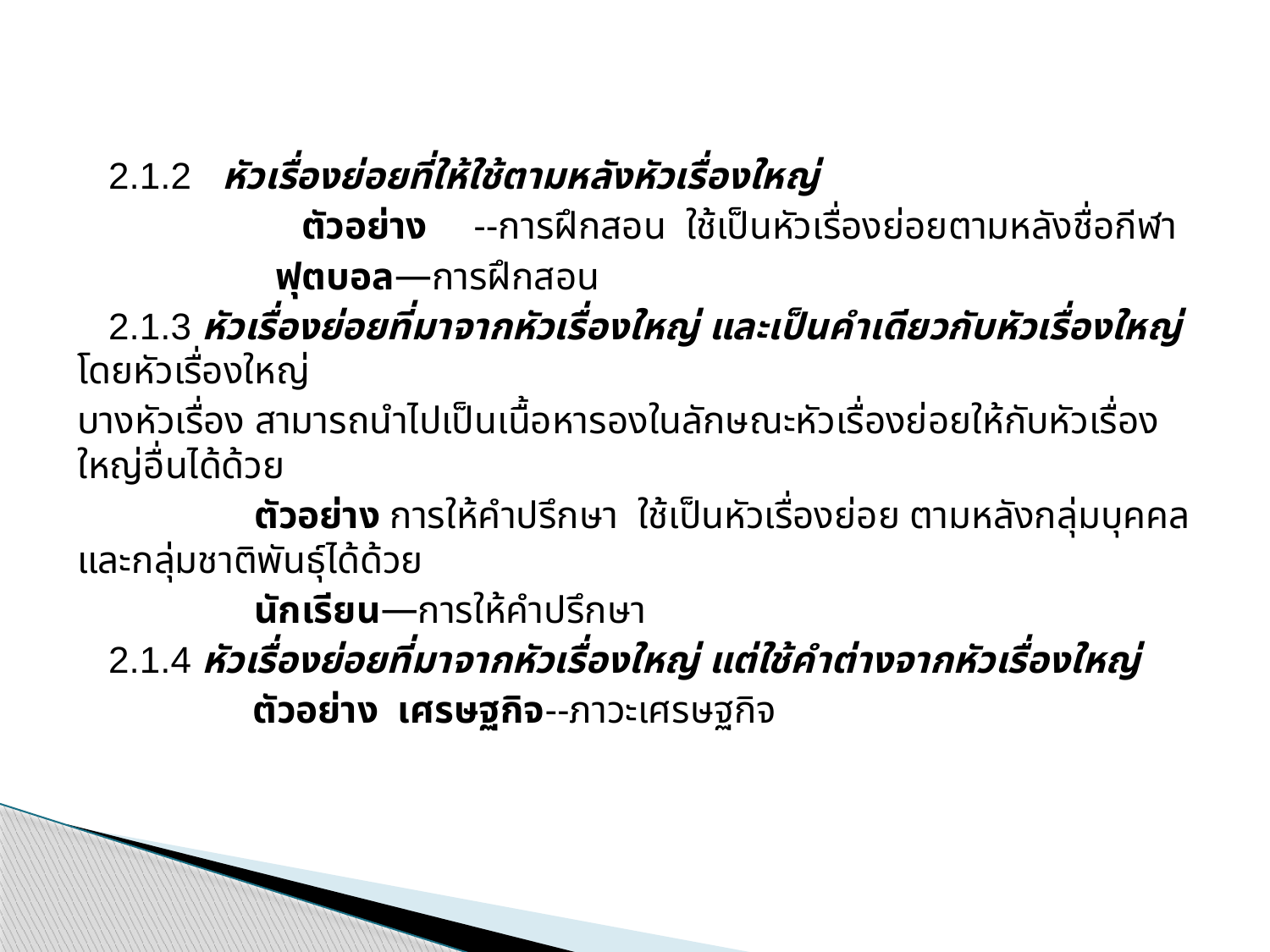

2.1.2   หัวเรื่องย่อยที่ให้ใช้ตามหลังหัวเรื่องใหญ่
                       ตัวอย่าง		--การฝึกสอน  ใช้เป็นหัวเรื่องย่อยตามหลังชื่อกีฬา
              			ฟุตบอล—การฝึกสอน
   2.1.3 หัวเรื่องย่อยที่มาจากหัวเรื่องใหญ่ และเป็นคำเดียวกับหัวเรื่องใหญ่ โดยหัวเรื่องใหญ่
บางหัวเรื่อง สามารถนำไปเป็นเนื้อหารองในลักษณะหัวเรื่องย่อยให้กับหัวเรื่องใหญ่อื่นได้ด้วย
   	        ตัวอย่าง การให้คำปรึกษา  ใช้เป็นหัวเรื่องย่อย ตามหลังกลุ่มบุคคล และกลุ่มชาติพันธุ์ได้ด้วย
		        นักเรียน—การให้คำปรึกษา
   2.1.4 หัวเรื่องย่อยที่มาจากหัวเรื่องใหญ่ แต่ใช้คำต่างจากหัวเรื่องใหญ่
                  ตัวอย่าง  เศรษฐกิจ--ภาวะเศรษฐกิจ